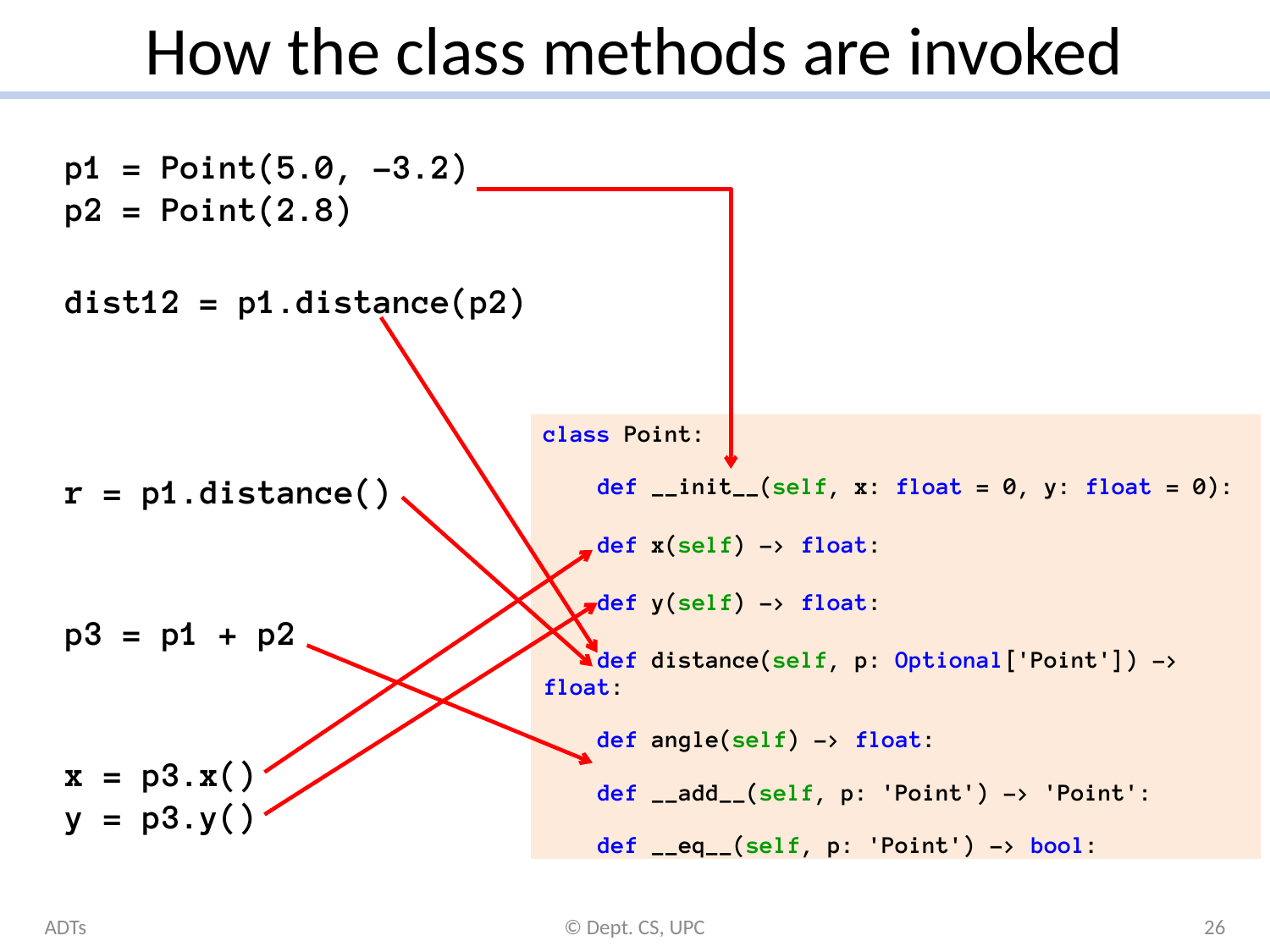

# How the class methods are invoked
p1 = Point(5.0, -3.2)
p2 = Point(2.8)
dist12 = p1.distance(p2)

r = p1.distance()

p3 = p1 + p2

x = p3.x()
y = p3.y()

class Point:
    def __init__(self, x: float = 0, y: float = 0):
    def x(self) -> float:
    def y(self) -> float:
    def distance(self, p: Optional['Point']) -> float:
    def angle(self) -> float:
    def __add__(self, p: 'Point') -> 'Point':
    def __eq__(self, p: 'Point') -> bool:

ADTs
© Dept. CS, UPC
26